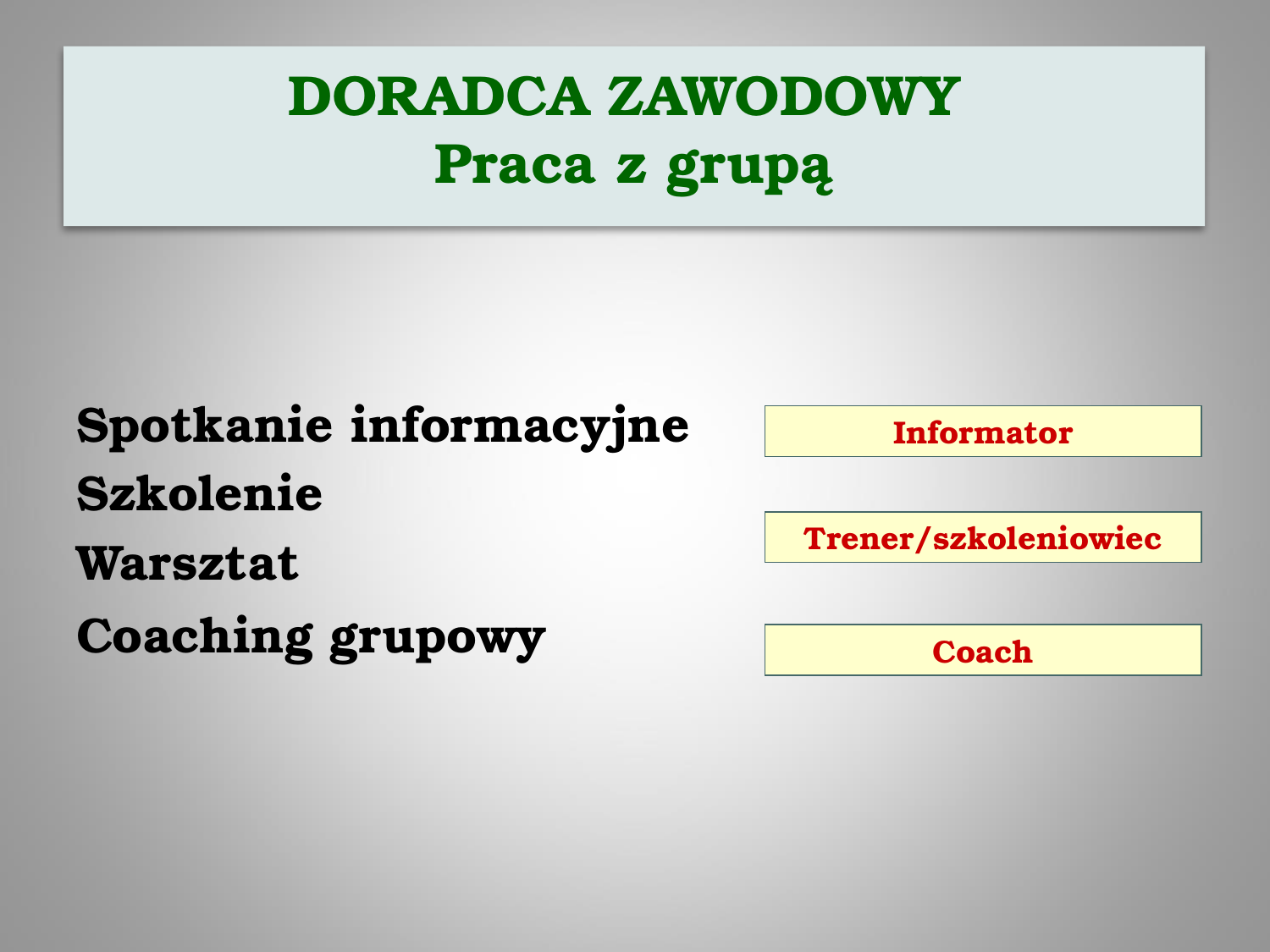

DORADCA ZAWODOWY
Praca z grupą

Spotkanie informacyjne
Szkolenie
Warsztat
Coaching grupowy

Informator
Trener/szkoleniowiec
Coach